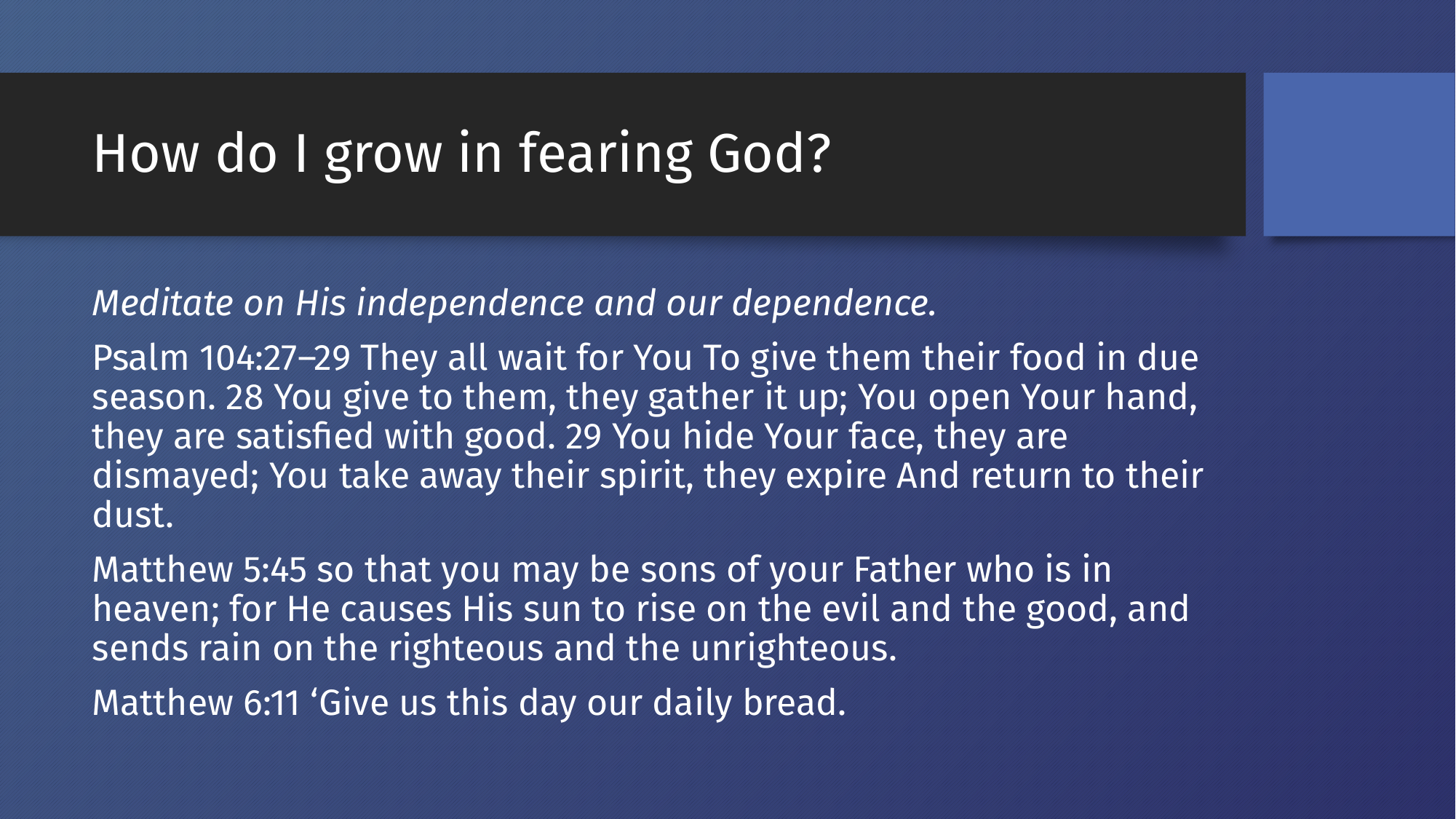

# How do I grow in fearing God?
Meditate on His independence and our dependence.
Psalm 104:27–29 They all wait for You To give them their food in due season. 28 You give to them, they gather it up; You open Your hand, they are satisfied with good. 29 You hide Your face, they are dismayed; You take away their spirit, they expire And return to their dust.
Matthew 5:45 so that you may be sons of your Father who is in heaven; for He causes His sun to rise on the evil and the good, and sends rain on the righteous and the unrighteous.
Matthew 6:11 ‘Give us this day our daily bread.